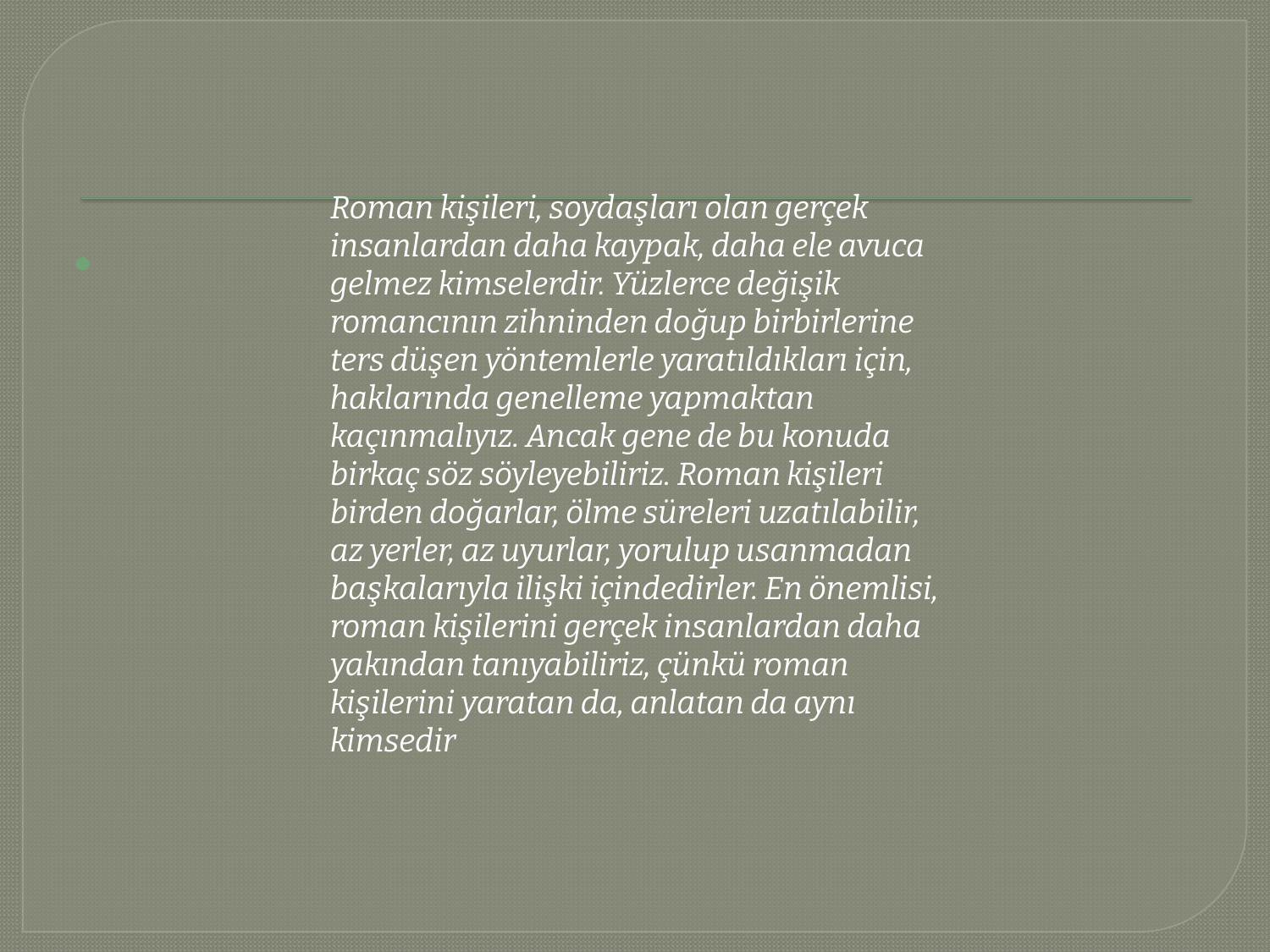

#
Roman kişileri, soydaşları olan gerçek insanlardan daha kaypak, daha ele avuca gelmez kimselerdir. Yüzlerce değişik romancının zihninden doğup birbirlerine ters düşen yöntemlerle yaratıldıkları için, haklarında genelleme yapmaktan kaçınmalıyız. Ancak gene de bu konuda birkaç söz söyleyebiliriz. Roman kişileri birden doğarlar, ölme süreleri uzatılabilir, az yerler, az uyurlar, yorulup usanmadan başkalarıyla ilişki içindedirler. En önemlisi, roman kişilerini gerçek insanlardan daha yakından tanıyabiliriz, çünkü roman kişilerini yaratan da, anlatan da aynı kimsedir